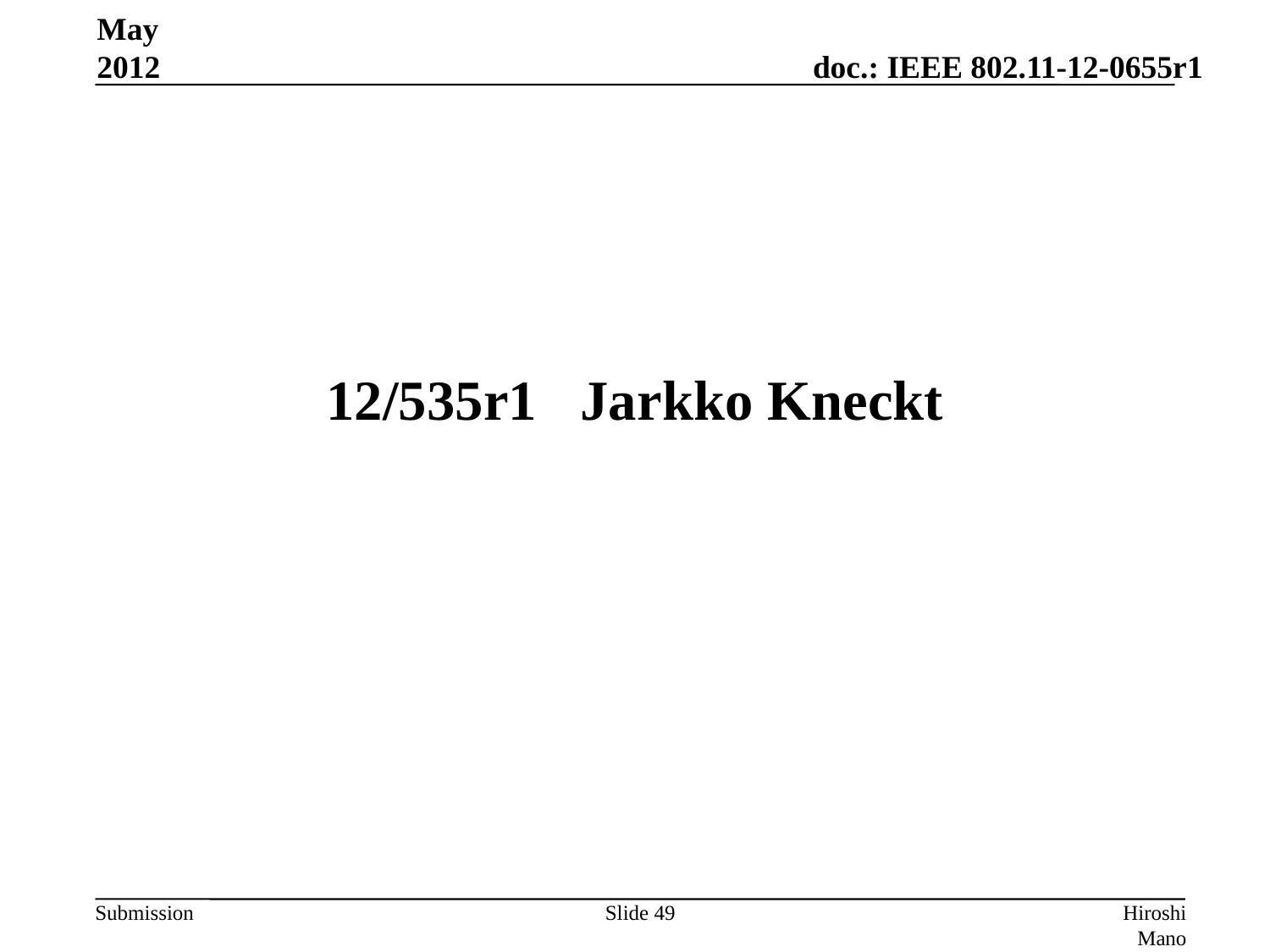

May 2012
# 12/535r1	Jarkko Kneckt

Slide 49
Hiroshi Mano (ATRD, Root, Lab)